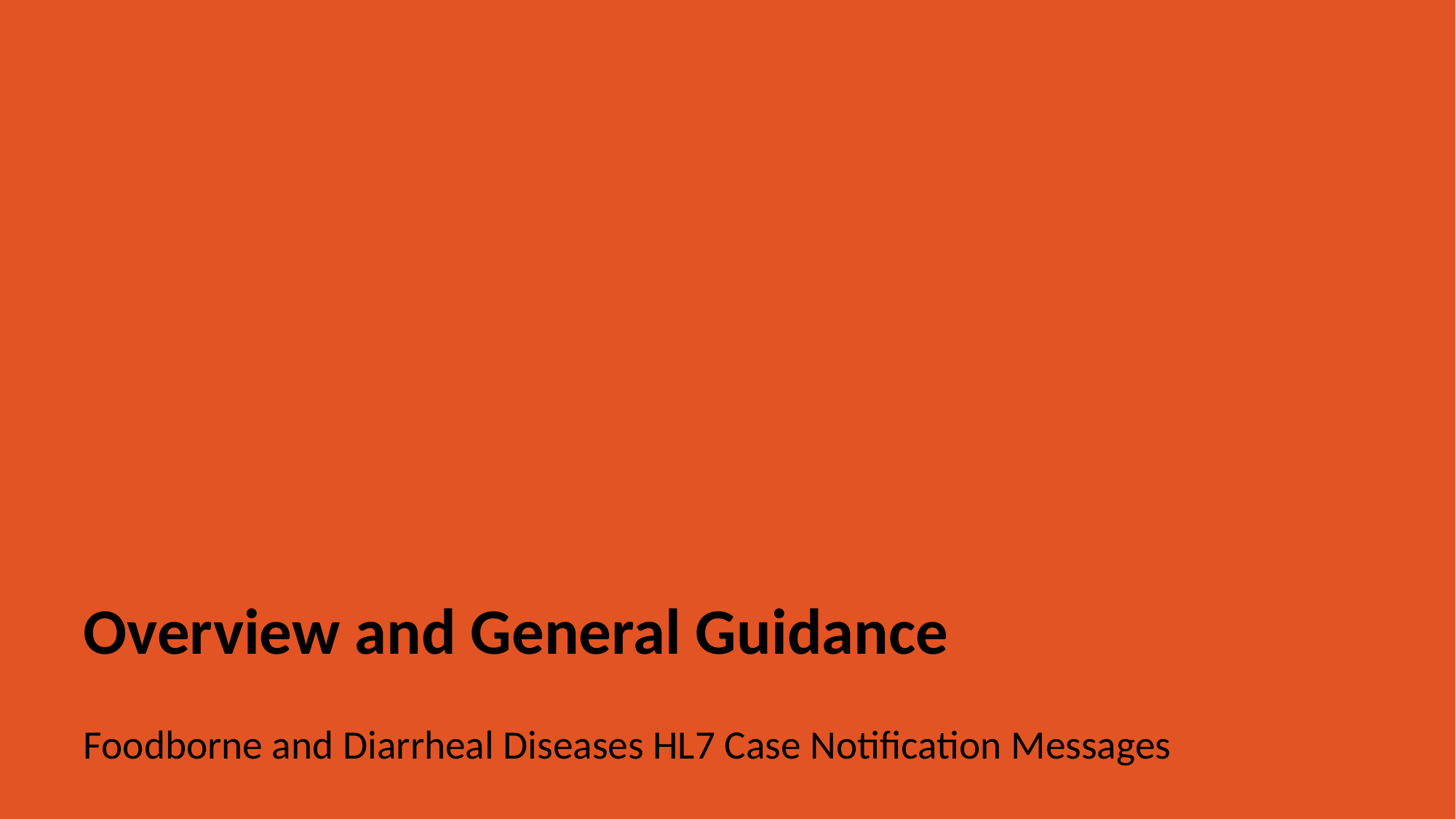

# Overview and General Guidance
Foodborne and Diarrheal Diseases HL7 Case Notification Messages